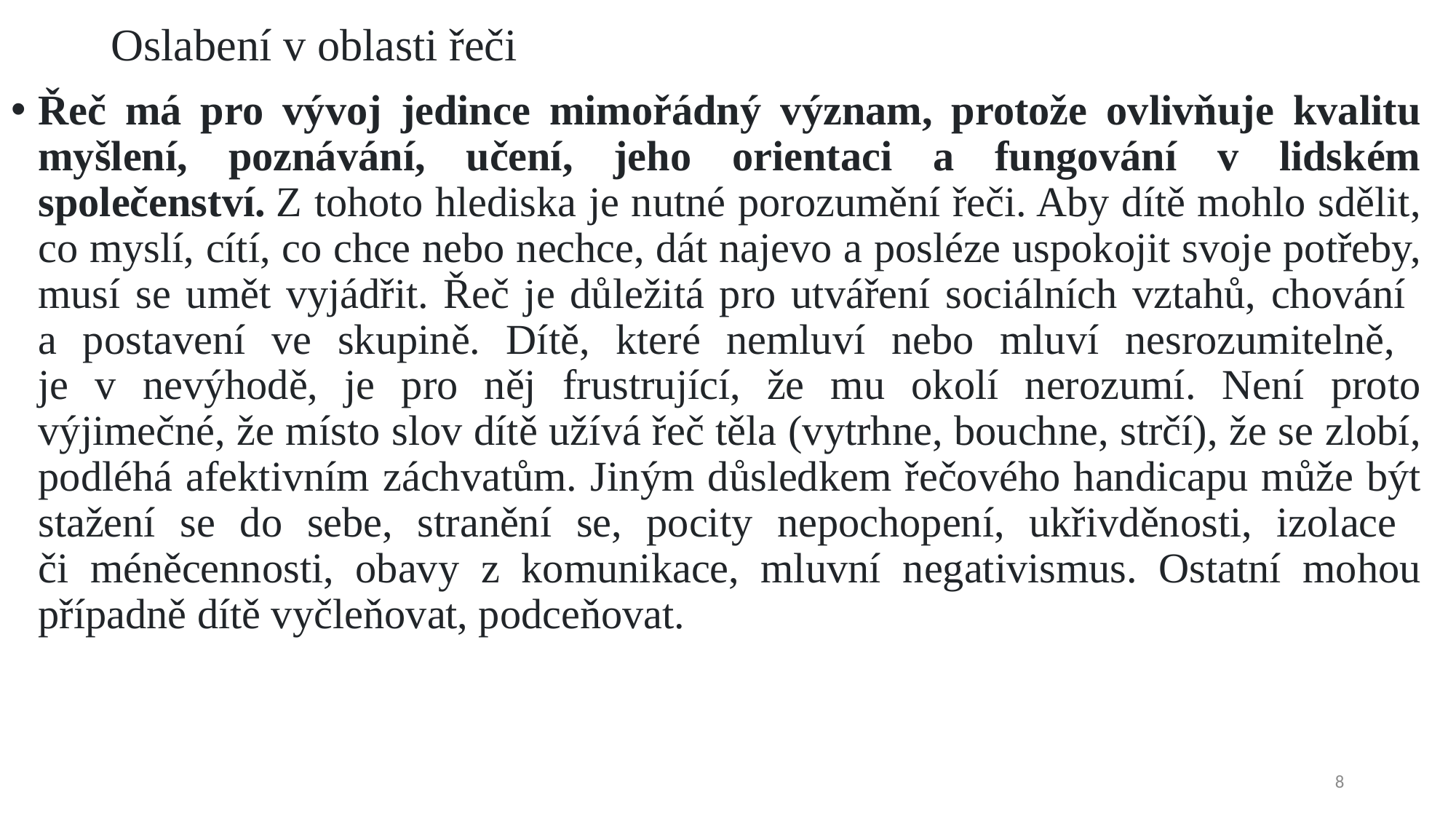

# Oslabení v oblasti řeči
Řeč má pro vývoj jedince mimořádný význam, protože ovlivňuje kvalitu myšlení, poznávání, učení, jeho orientaci a fungování v lidském společenství. Z tohoto hlediska je nutné porozumění řeči. Aby dítě mohlo sdělit, co myslí, cítí, co chce nebo nechce, dát najevo a posléze uspokojit svoje potřeby, musí se umět vyjádřit. Řeč je důležitá pro utváření sociálních vztahů, chování
a postavení ve skupině. Dítě, které nemluví nebo mluví nesrozumitelně,
je v nevýhodě, je pro něj frustrující, že mu okolí nerozumí. Není proto výjimečné, že místo slov dítě užívá řeč těla (vytrhne, bouchne, strčí), že se zlobí, podléhá afektivním záchvatům. Jiným důsledkem řečového handicapu může být stažení se do sebe, stranění se, pocity nepochopení, ukřivděnosti, izolace
či méněcennosti, obavy z komunikace, mluvní negativismus. Ostatní mohou případně dítě vyčleňovat, podceňovat.

8